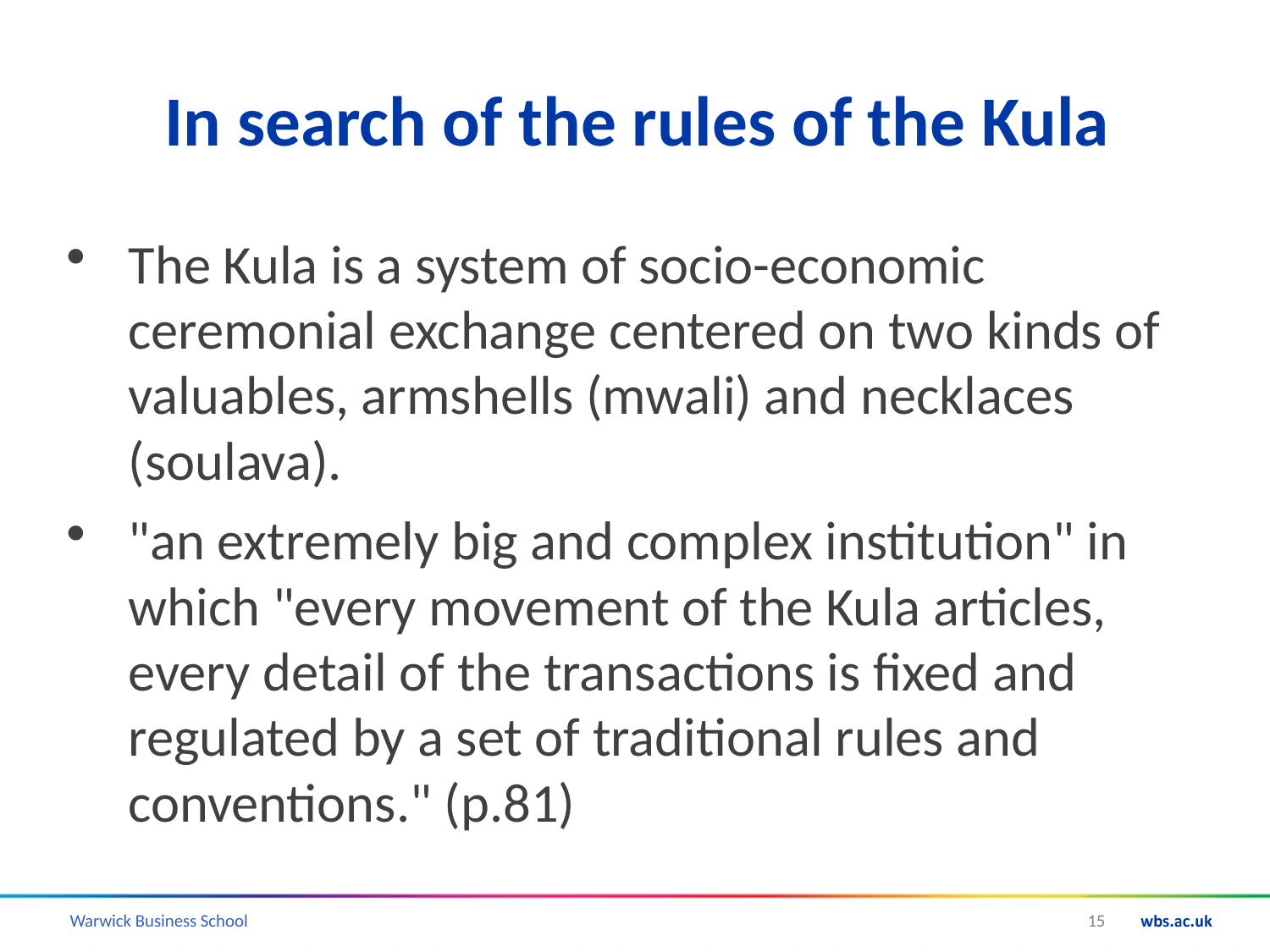

# In search of the rules of the Kula
The Kula is a system of socio-economic ceremonial exchange centered on two kinds of valuables, armshells (mwali) and necklaces (soulava).
"an extremely big and complex institution" in which "every movement of the Kula articles, every detail of the transactions is fixed and regulated by a set of traditional rules and conventions." (p.81)

15